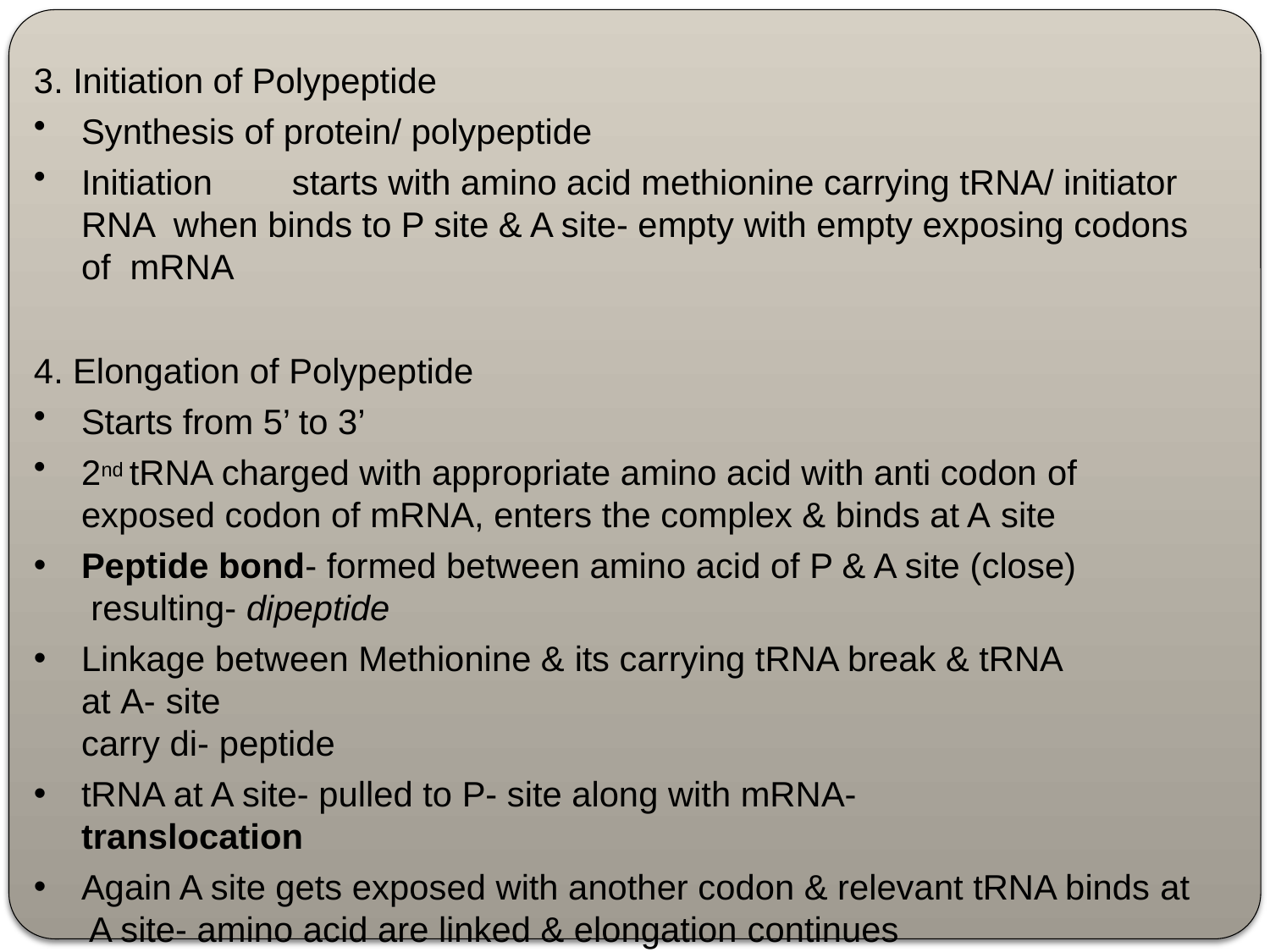

3. Initiation of Polypeptide
Synthesis of protein/ polypeptide
Initiation	starts with amino acid methionine carrying tRNA/ initiator RNA  when binds to P site & A site- empty with empty exposing codons of  mRNA

4. Elongation of Polypeptide
Starts from 5’ to 3’
2nd tRNA charged with appropriate amino acid with anti codon of
exposed codon of mRNA, enters the complex & binds at A site
Peptide bond- formed between amino acid of P & A site (close)  resulting- dipeptide
Linkage between Methionine & its carrying tRNA break & tRNA at A- site
carry di- peptide
tRNA at A site- pulled to P- site along with mRNA- translocation
Again A site gets exposed with another codon & relevant tRNA binds at  A site- amino acid are linked & elongation continues